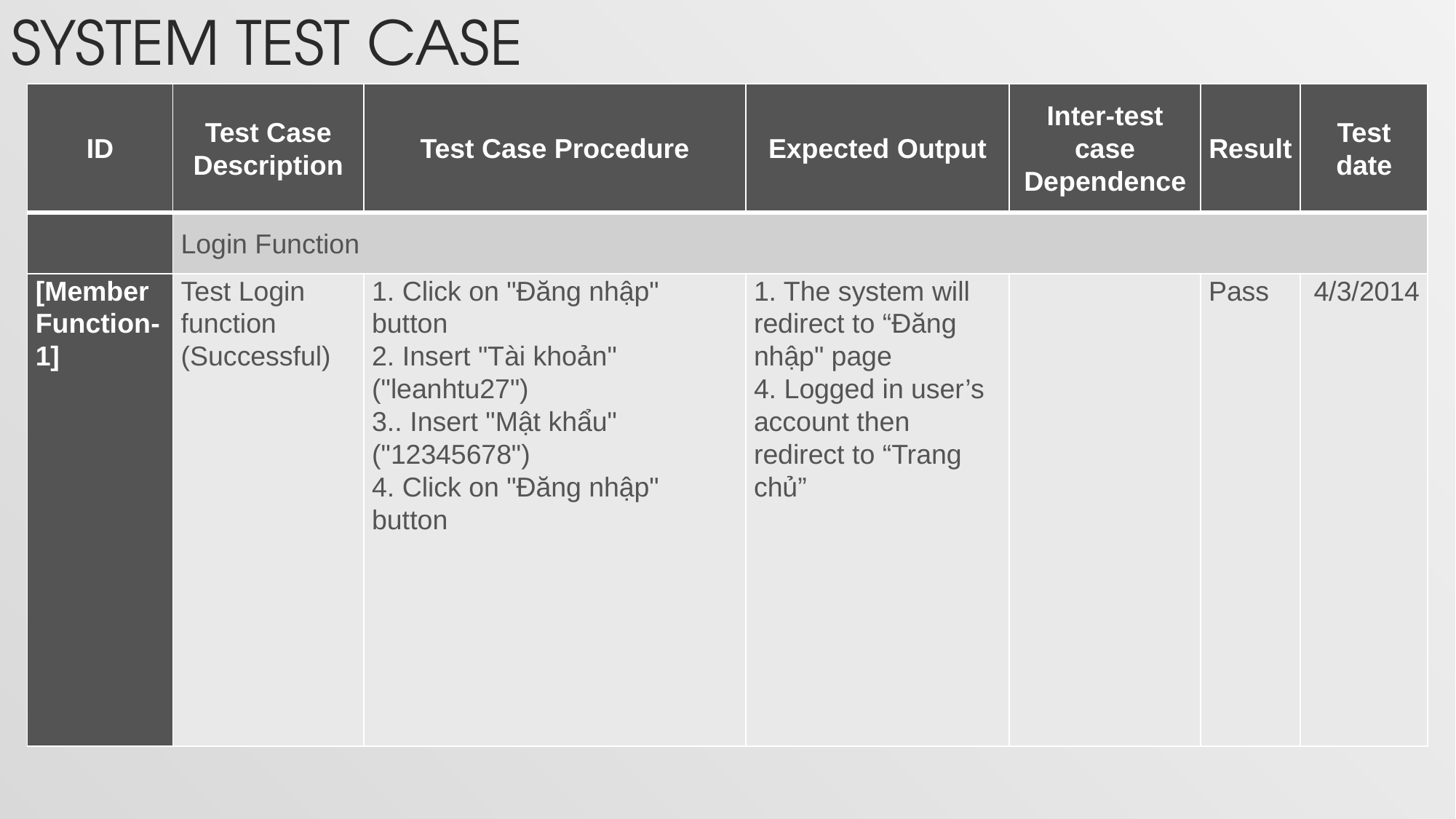

# SYSTEM test case
| ID | Test Case Description | Test Case Procedure | Expected Output | Inter-test case Dependence | Result | Test date |
| --- | --- | --- | --- | --- | --- | --- |
|  | Login Function |  |  |  |  |  |
| [Member Function-1] | Test Login function (Successful) | 1. Click on "Đăng nhập" button 2. Insert "Tài khoản" ("leanhtu27") 3.. Insert "Mật khẩu" ("12345678") 4. Click on "Đăng nhập" button | 1. The system will redirect to “Đăng nhập" page 4. Logged in user’s account then redirect to “Trang chủ” |  | Pass | 4/3/2014 |